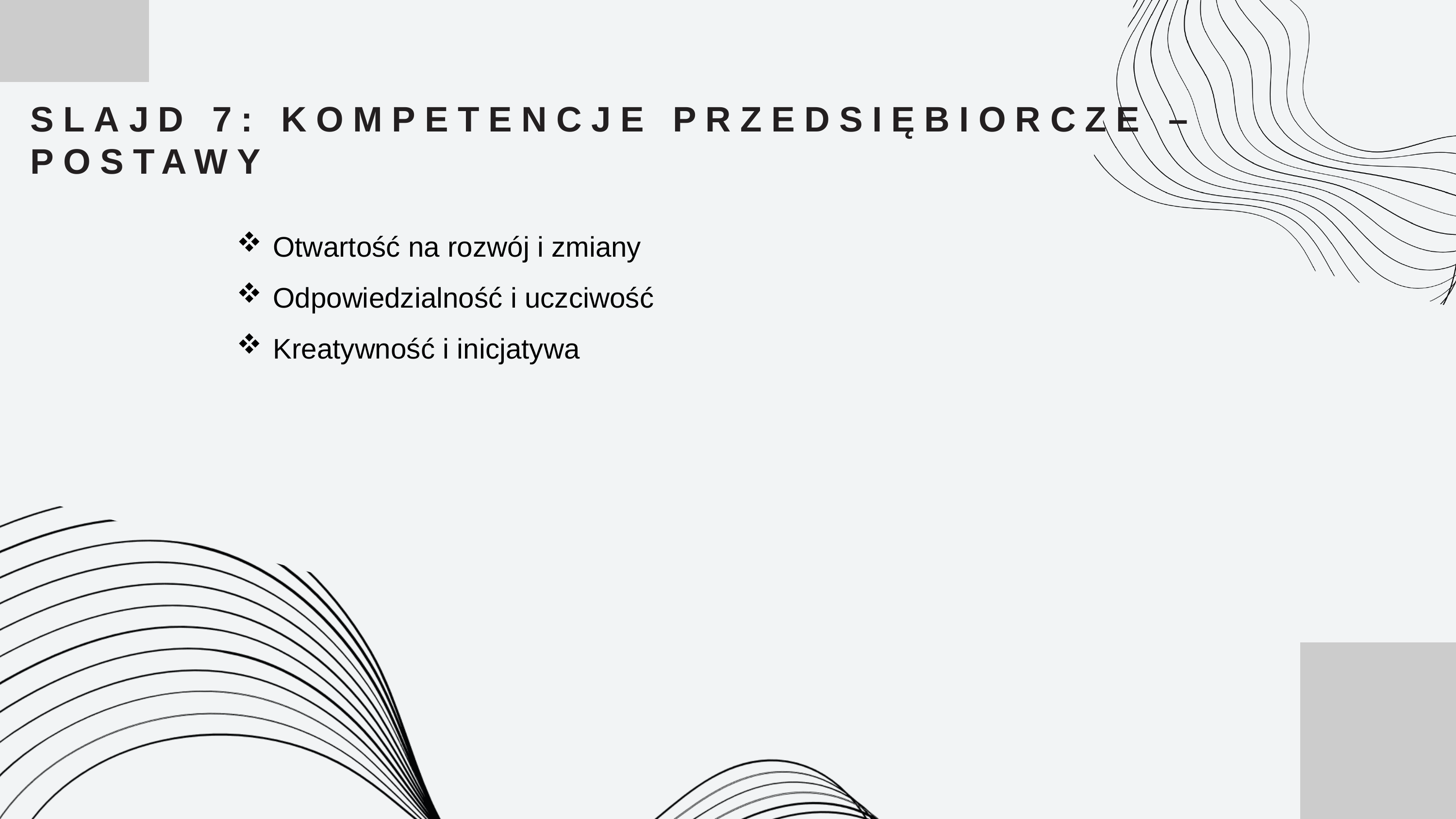

SLAJD 7: KOMPETENCJE PRZEDSIĘBIORCZE – POSTAWY
Otwartość na rozwój i zmiany
Odpowiedzialność i uczciwość
Kreatywność i inicjatywa